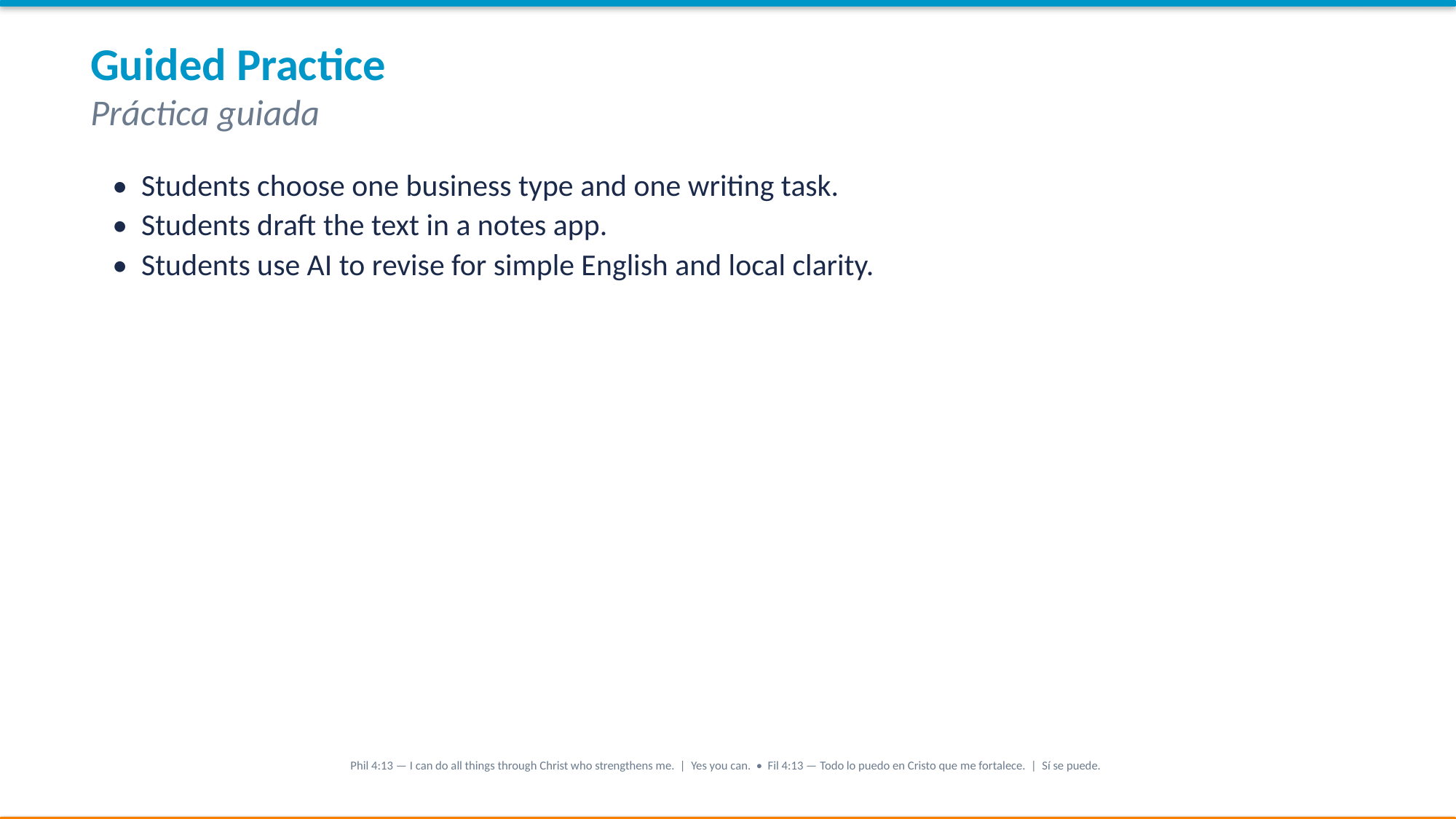

Guided Practice
Práctica guiada
•  Students choose one business type and one writing task.
•  Students draft the text in a notes app.
•  Students use AI to revise for simple English and local clarity.
Phil 4:13 — I can do all things through Christ who strengthens me.  |  Yes you can.  •  Fil 4:13 — Todo lo puedo en Cristo que me fortalece.  |  Sí se puede.